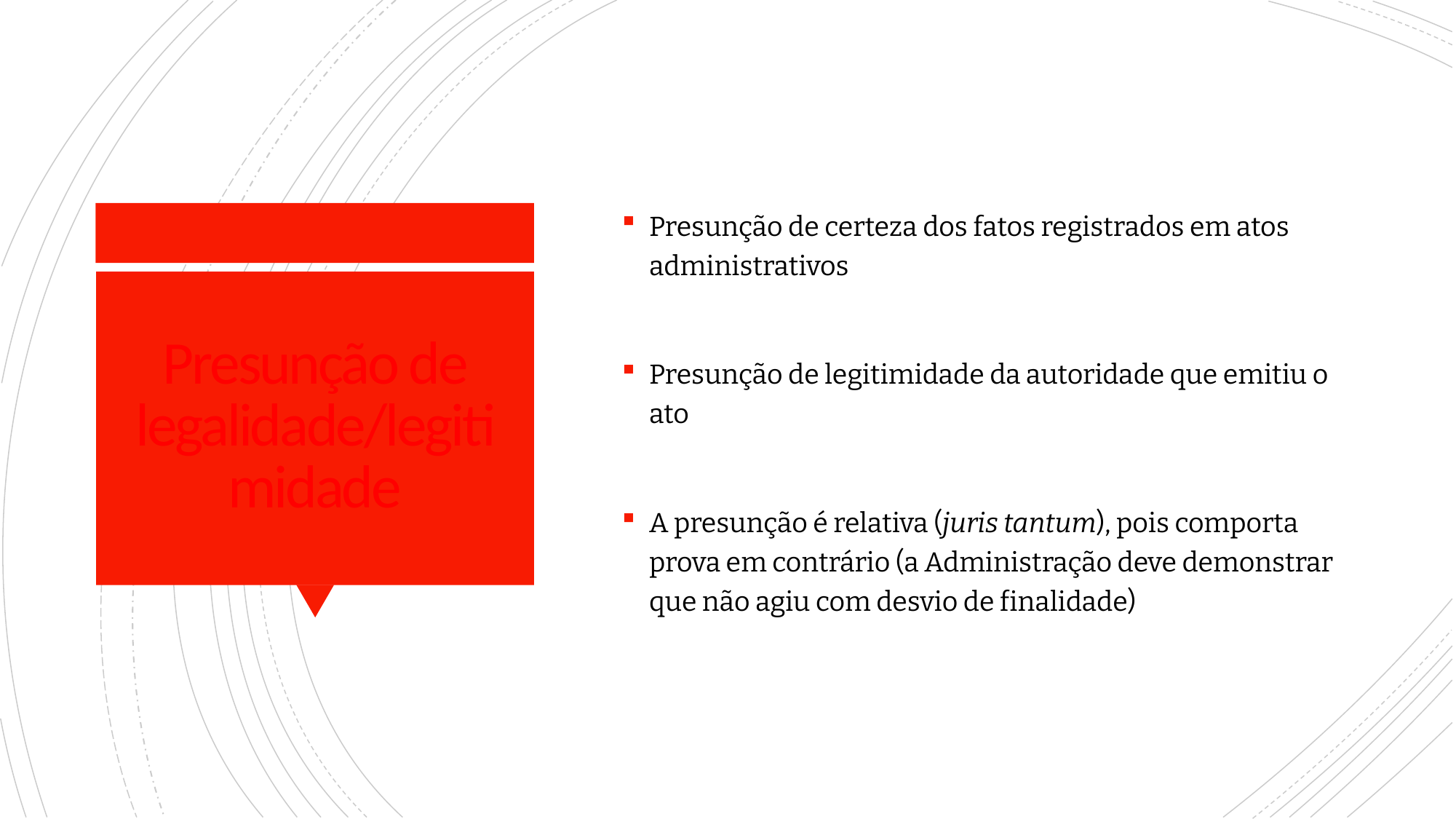

Presunção de certeza dos fatos registrados em atos administrativos

Presunção de legitimidade da autoridade que emitiu o ato

A presunção é relativa (juris tantum), pois comporta prova em contrário (a Administração deve demonstrar que não agiu com desvio de finalidade)
# Presunção de legalidade/legitimidade